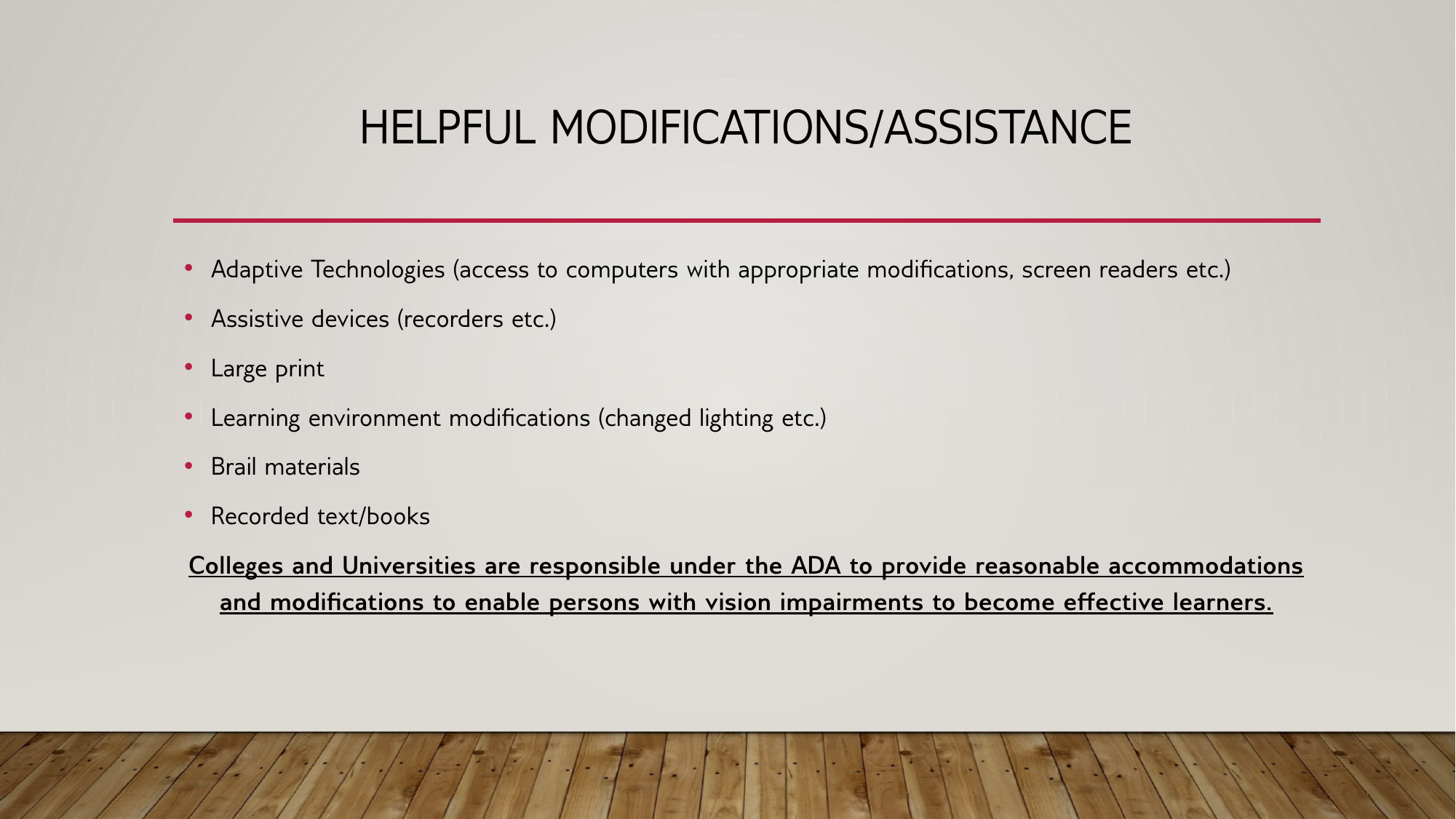

# Helpful modifications/Assistance
Adaptive Technologies (access to computers with appropriate modifications, screen readers etc.)
Assistive devices (recorders etc.)
Large print
Learning environment modifications (changed lighting etc.)
Brail materials
Recorded text/books
Colleges and Universities are responsible under the ADA to provide reasonable accommodations and modifications to enable persons with vision impairments to become effective learners.